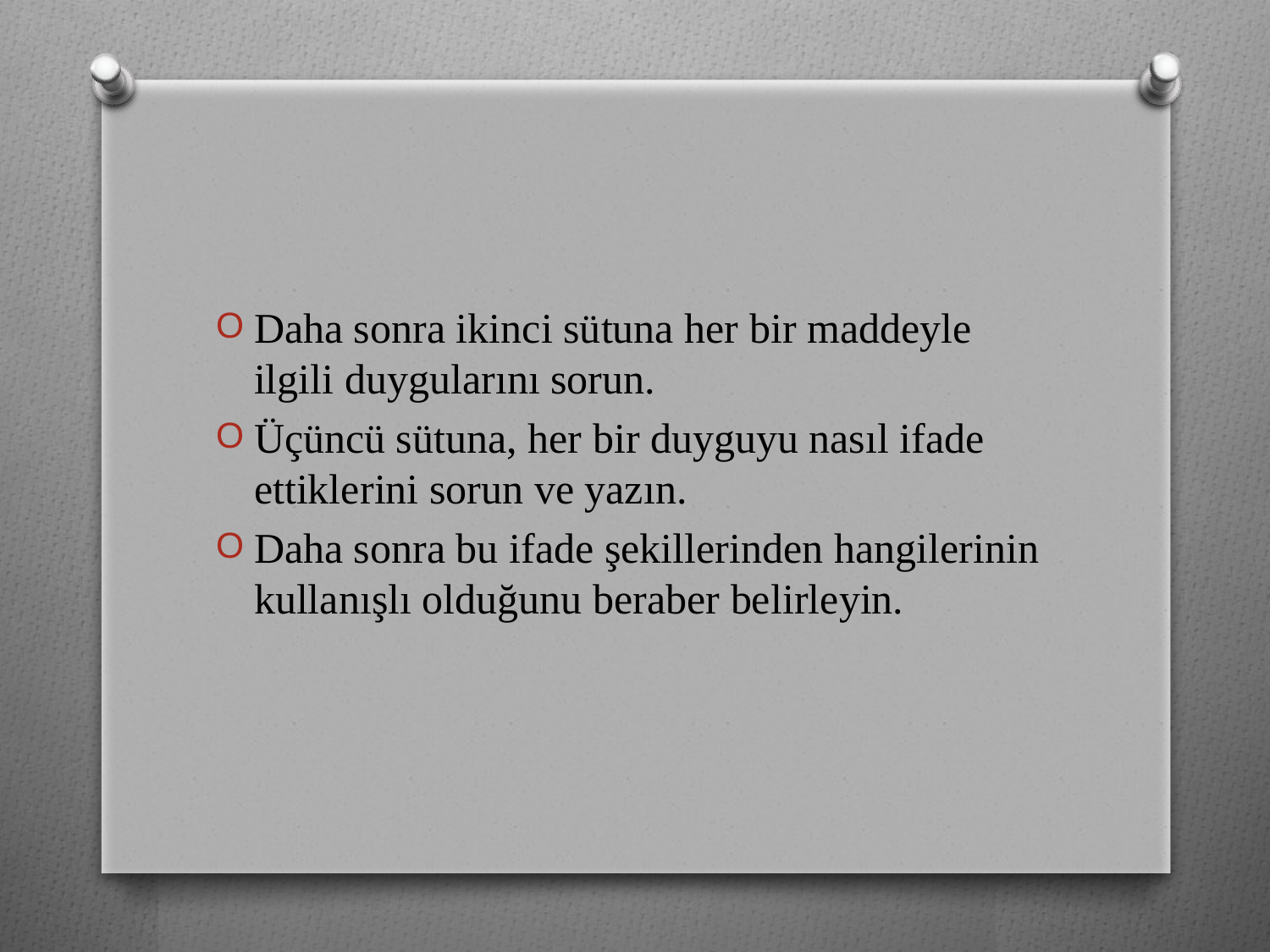

Daha sonra ikinci sütuna her bir maddeyle ilgili duygularını sorun.
Üçüncü sütuna, her bir duyguyu nasıl ifade ettiklerini sorun ve yazın.
Daha sonra bu ifade şekillerinden hangilerinin kullanışlı olduğunu beraber belirleyin.